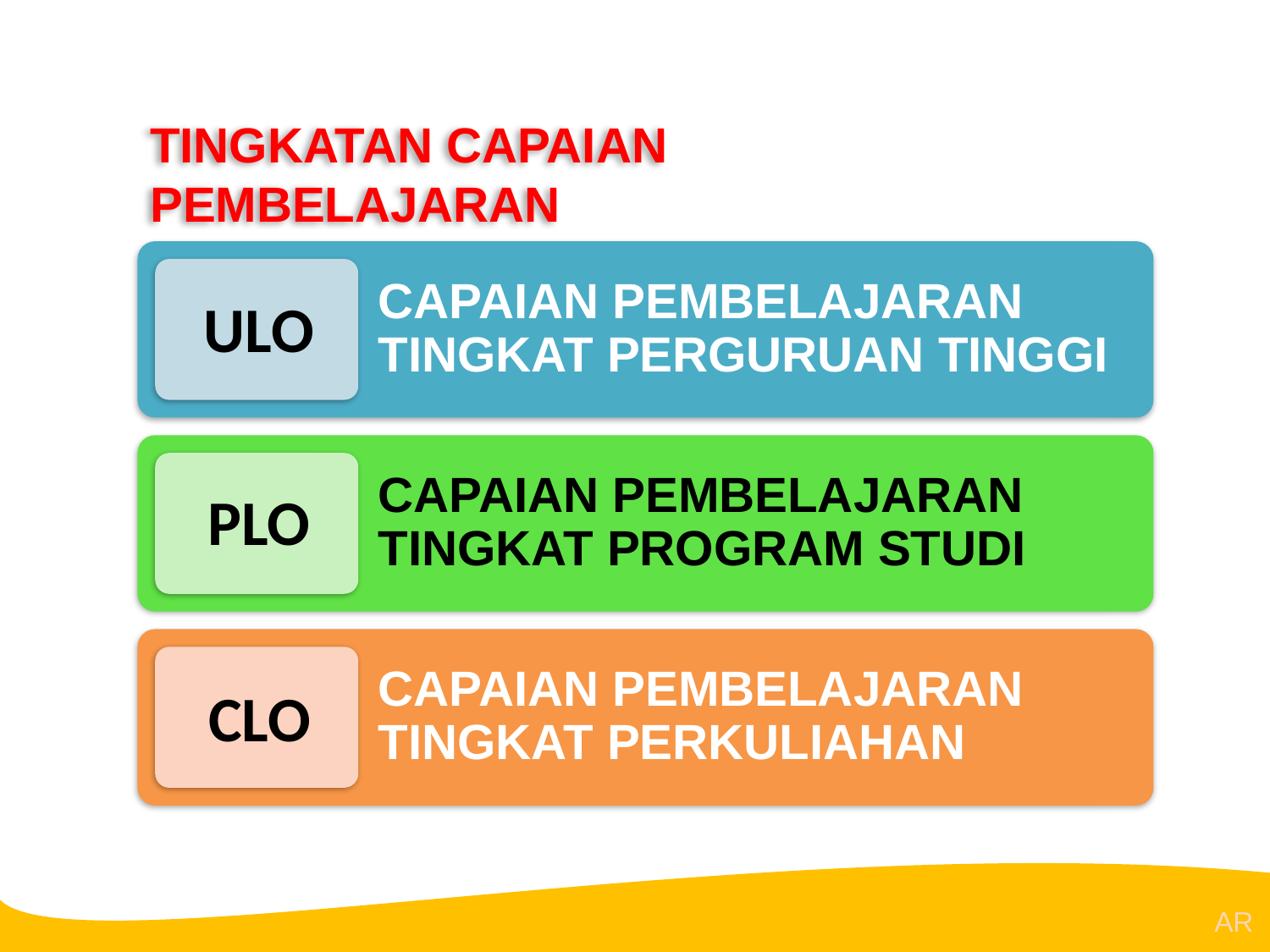

TINGKATAN CAPAIAN PEMBELAJARAN
CAPAIAN PEMBELAJARAN TINGKAT PERGURUAN TINGGI
CAPAIAN PEMBELAJARAN TINGKAT PROGRAM STUDI
CAPAIAN PEMBELAJARAN TINGKAT PERKULIAHAN
ULO
PLO
CLO